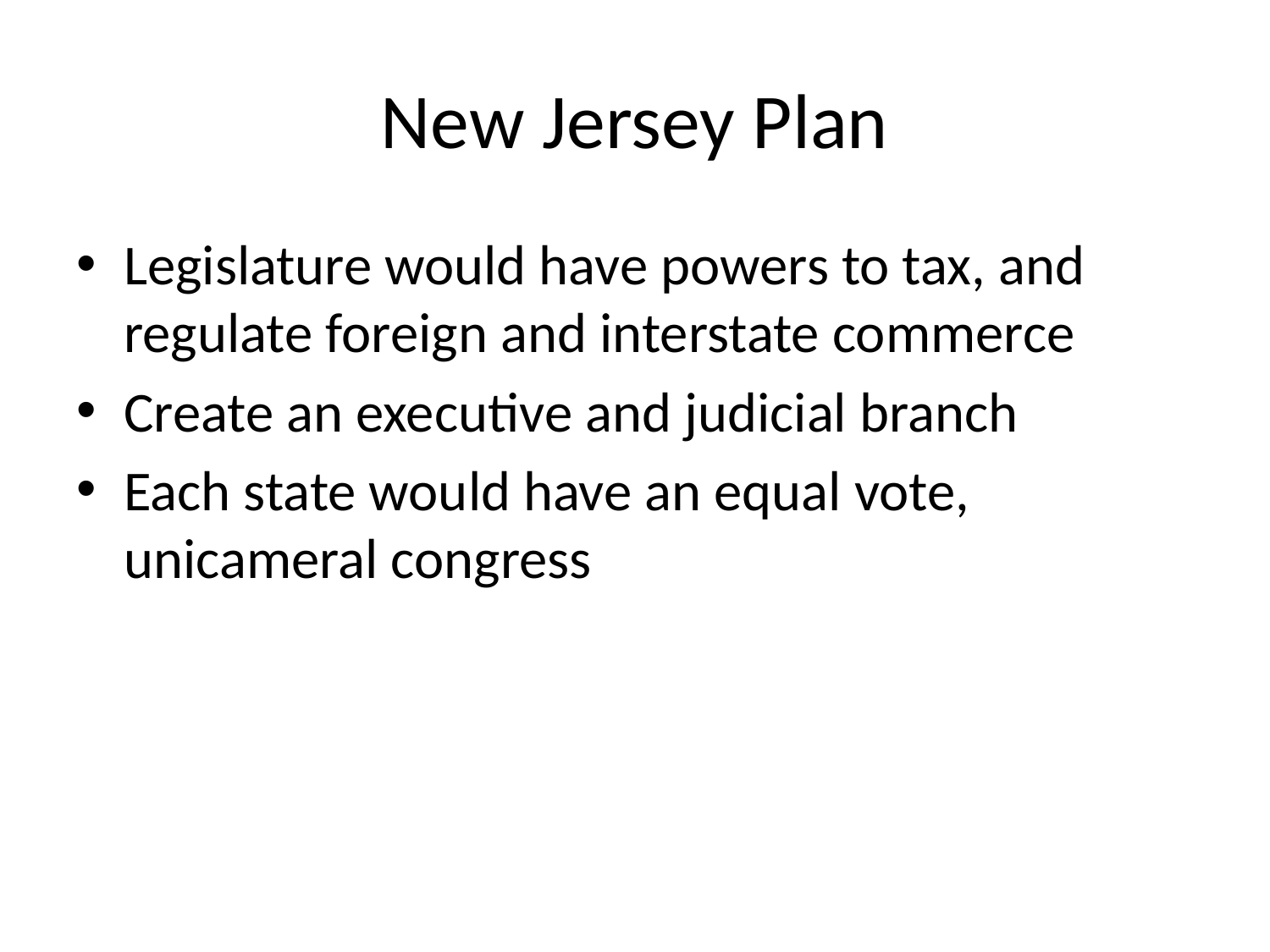

# New Jersey Plan
Legislature would have powers to tax, and regulate foreign and interstate commerce
Create an executive and judicial branch
Each state would have an equal vote, unicameral congress